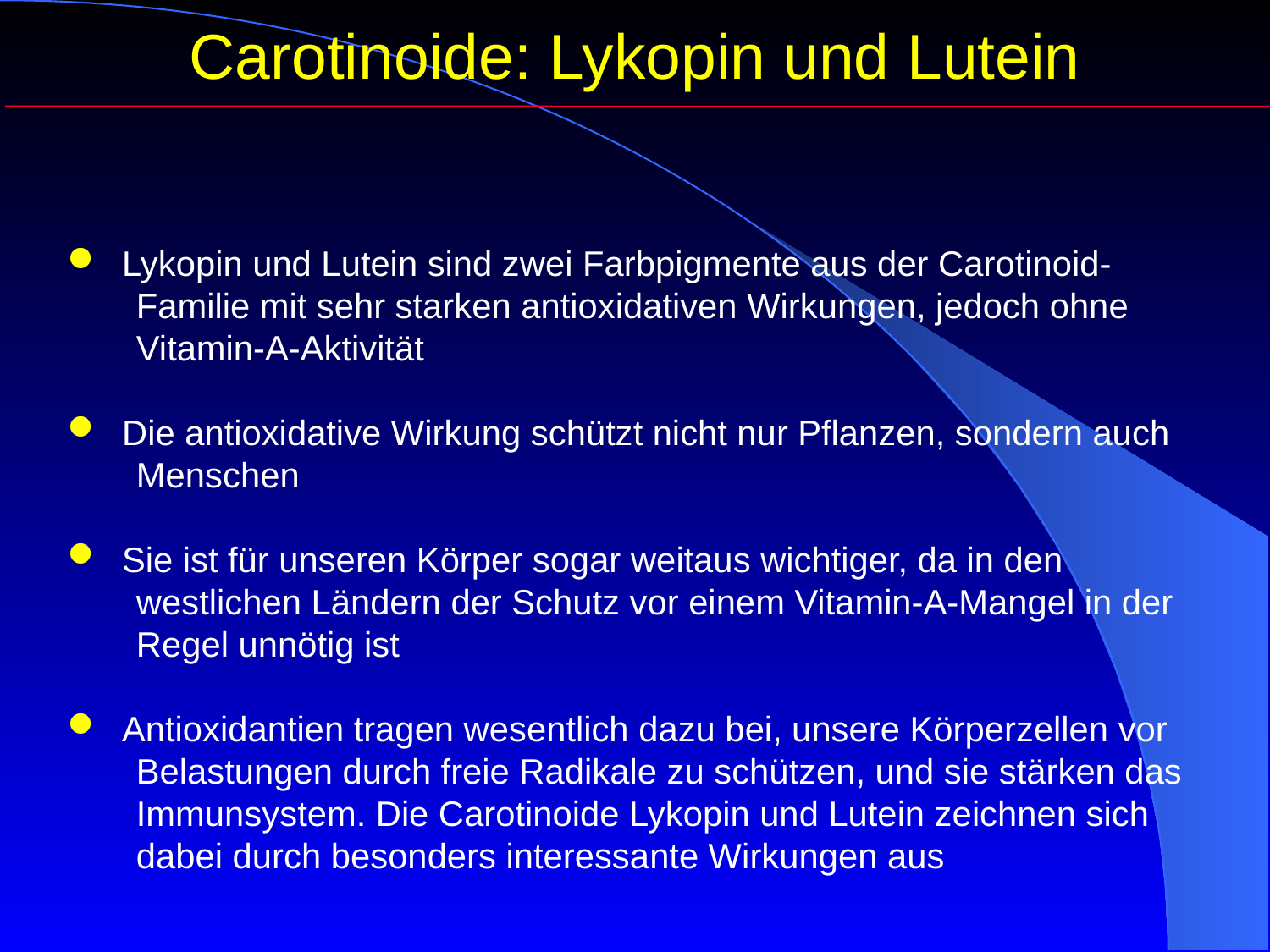

Carotinoide: Lykopin und Lutein

  Lykopin und Lutein sind zwei Farbpigmente aus der Carotinoid-
    Familie mit sehr starken antioxidativen Wirkungen, jedoch ohne
    Vitamin-A-Aktivität
  Die antioxidative Wirkung schützt nicht nur Pflanzen, sondern auch
    Menschen
  Sie ist für unseren Körper sogar weitaus wichtiger, da in den
    westlichen Ländern der Schutz vor einem Vitamin-A-Mangel in der
    Regel unnötig ist
  Antioxidantien tragen wesentlich dazu bei, unsere Körperzellen vor
    Belastungen durch freie Radikale zu schützen, und sie stärken das
    Immunsystem. Die Carotinoide Lykopin und Lutein zeichnen sich
    dabei durch besonders interessante Wirkungen aus